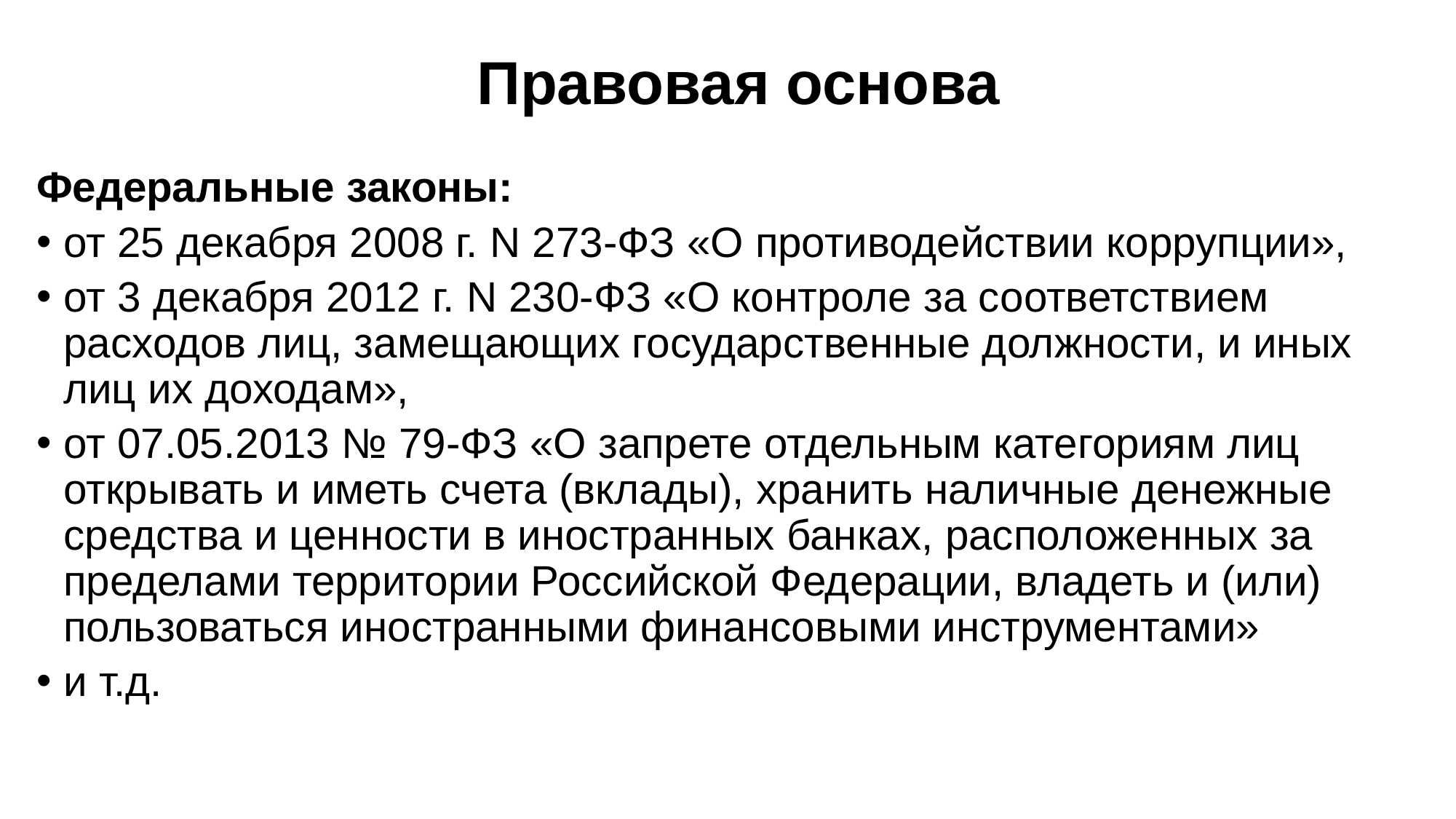

# Правовая основа
Федеральные законы:
от 25 декабря 2008 г. N 273-ФЗ «О противодействии коррупции»,
от 3 декабря 2012 г. N 230-ФЗ «О контроле за соответствием расходов лиц, замещающих государственные должности, и иных лиц их доходам»,
от 07.05.2013 № 79-ФЗ «О запрете отдельным категориям лиц открывать и иметь счета (вклады), хранить наличные денежные средства и ценности в иностранных банках, расположенных за пределами территории Российской Федерации, владеть и (или) пользоваться иностранными финансовыми инструментами»
и т.д.